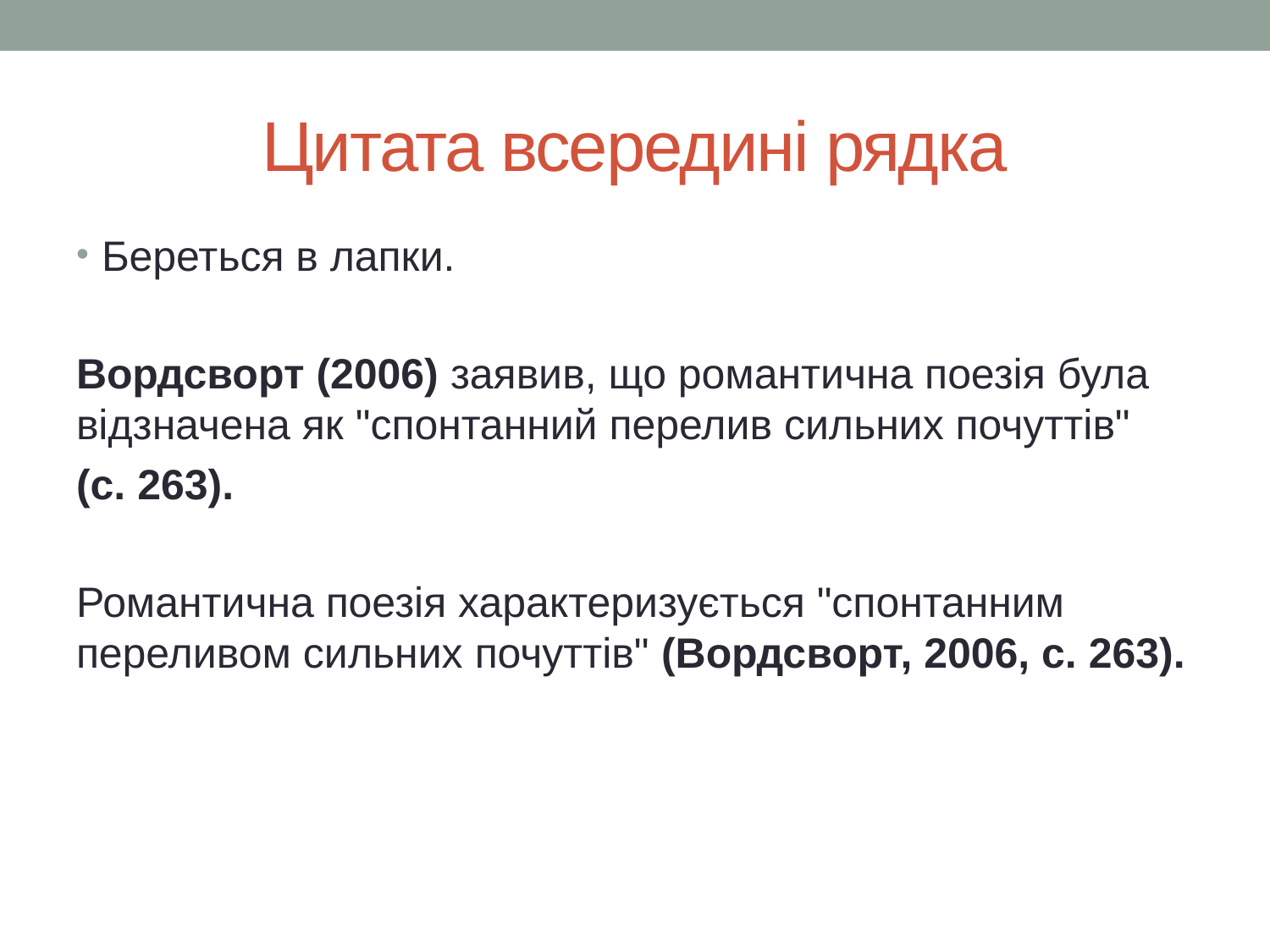

# Цитата всередині рядка
Береться в лапки.

Вордсворт (2006) заявив, що романтична поезія була відзначена як "спонтанний перелив сильних почуттів"
(с. 263).

Романтична поезія характеризується "спонтанним переливом сильних почуттів" (Вордсворт, 2006, с. 263).